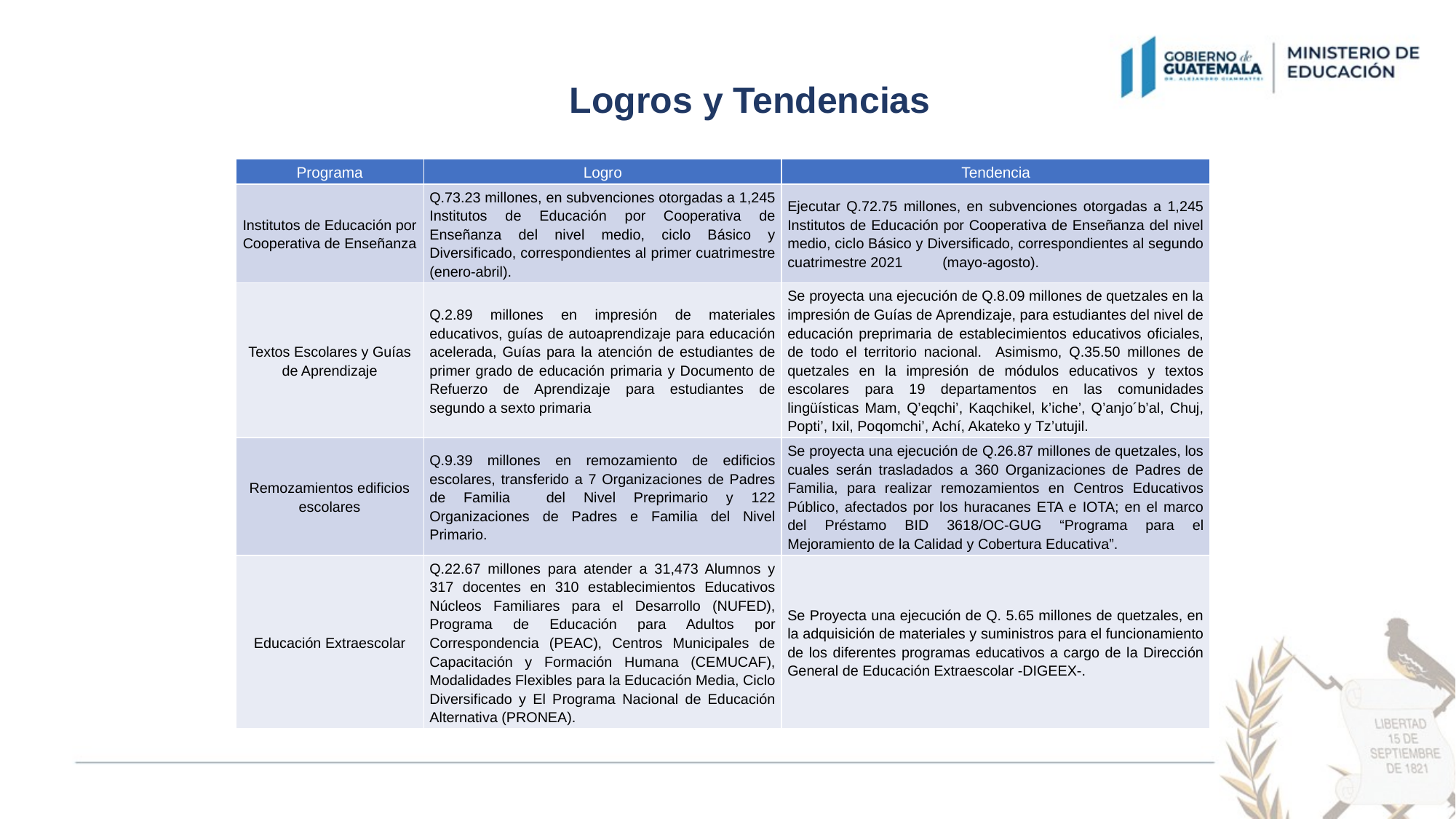

Logros y Tendencias
| Programa | Logro | Tendencia |
| --- | --- | --- |
| Institutos de Educación por Cooperativa de Enseñanza | Q.73.23 millones, en subvenciones otorgadas a 1,245 Institutos de Educación por Cooperativa de Enseñanza del nivel medio, ciclo Básico y Diversificado, correspondientes al primer cuatrimestre (enero-abril). | Ejecutar Q.72.75 millones, en subvenciones otorgadas a 1,245 Institutos de Educación por Cooperativa de Enseñanza del nivel medio, ciclo Básico y Diversificado, correspondientes al segundo cuatrimestre 2021 (mayo-agosto). |
| Textos Escolares y Guías de Aprendizaje | Q.2.89 millones en impresión de materiales educativos, guías de autoaprendizaje para educación acelerada, Guías para la atención de estudiantes de primer grado de educación primaria y Documento de Refuerzo de Aprendizaje para estudiantes de segundo a sexto primaria | Se proyecta una ejecución de Q.8.09 millones de quetzales en la impresión de Guías de Aprendizaje, para estudiantes del nivel de educación preprimaria de establecimientos educativos oficiales, de todo el territorio nacional. Asimismo, Q.35.50 millones de quetzales en la impresión de módulos educativos y textos escolares para 19 departamentos en las comunidades lingüísticas Mam, Q’eqchi’, Kaqchikel, k’iche’, Q’anjo´b’al, Chuj, Popti’, Ixil, Poqomchi’, Achí, Akateko y Tz’utujil. |
| Remozamientos edificios escolares | Q.9.39 millones en remozamiento de edificios escolares, transferido a 7 Organizaciones de Padres de Familia del Nivel Preprimario y 122 Organizaciones de Padres e Familia del Nivel Primario. | Se proyecta una ejecución de Q.26.87 millones de quetzales, los cuales serán trasladados a 360 Organizaciones de Padres de Familia, para realizar remozamientos en Centros Educativos Público, afectados por los huracanes ETA e IOTA; en el marco del Préstamo BID 3618/OC-GUG “Programa para el Mejoramiento de la Calidad y Cobertura Educativa”. |
| Educación Extraescolar | Q.22.67 millones para atender a 31,473 Alumnos y 317 docentes en 310 establecimientos Educativos Núcleos Familiares para el Desarrollo (NUFED), Programa de Educación para Adultos por Correspondencia (PEAC), Centros Municipales de Capacitación y Formación Humana (CEMUCAF), Modalidades Flexibles para la Educación Media, Ciclo Diversificado y El Programa Nacional de Educación Alternativa (PRONEA). | Se Proyecta una ejecución de Q. 5.65 millones de quetzales, en la adquisición de materiales y suministros para el funcionamiento de los diferentes programas educativos a cargo de la Dirección General de Educación Extraescolar -DIGEEX-. |